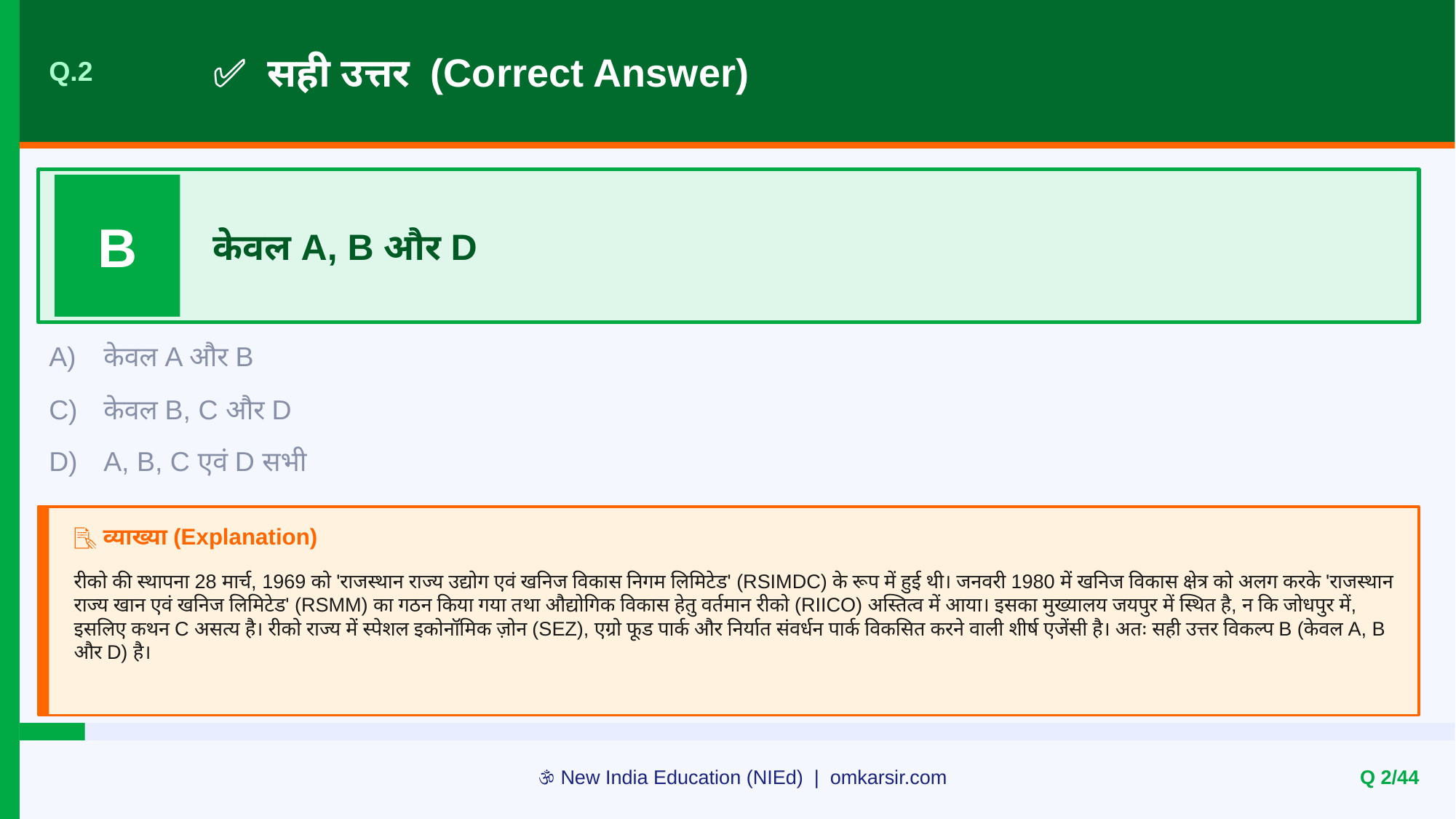

✅  सही उत्तर  (Correct Answer)
Q.2

B
केवल A, B और D
A)
केवल A और B
C)
केवल B, C और D
D)
A, B, C एवं D सभी

📝 व्याख्या (Explanation)
रीको की स्थापना 28 मार्च, 1969 को 'राजस्थान राज्य उद्योग एवं खनिज विकास निगम लिमिटेड' (RSIMDC) के रूप में हुई थी। जनवरी 1980 में खनिज विकास क्षेत्र को अलग करके 'राजस्थान राज्य खान एवं खनिज लिमिटेड' (RSMM) का गठन किया गया तथा औद्योगिक विकास हेतु वर्तमान रीको (RIICO) अस्तित्व में आया। इसका मुख्यालय जयपुर में स्थित है, न कि जोधपुर में, इसलिए कथन C असत्य है। रीको राज्य में स्पेशल इकोनॉमिक ज़ोन (SEZ), एग्रो फूड पार्क और निर्यात संवर्धन पार्क विकसित करने वाली शीर्ष एजेंसी है। अतः सही उत्तर विकल्प B (केवल A, B और D) है।

🕉️ New India Education (NIEd)  |  omkarsir.com
Q 2/44